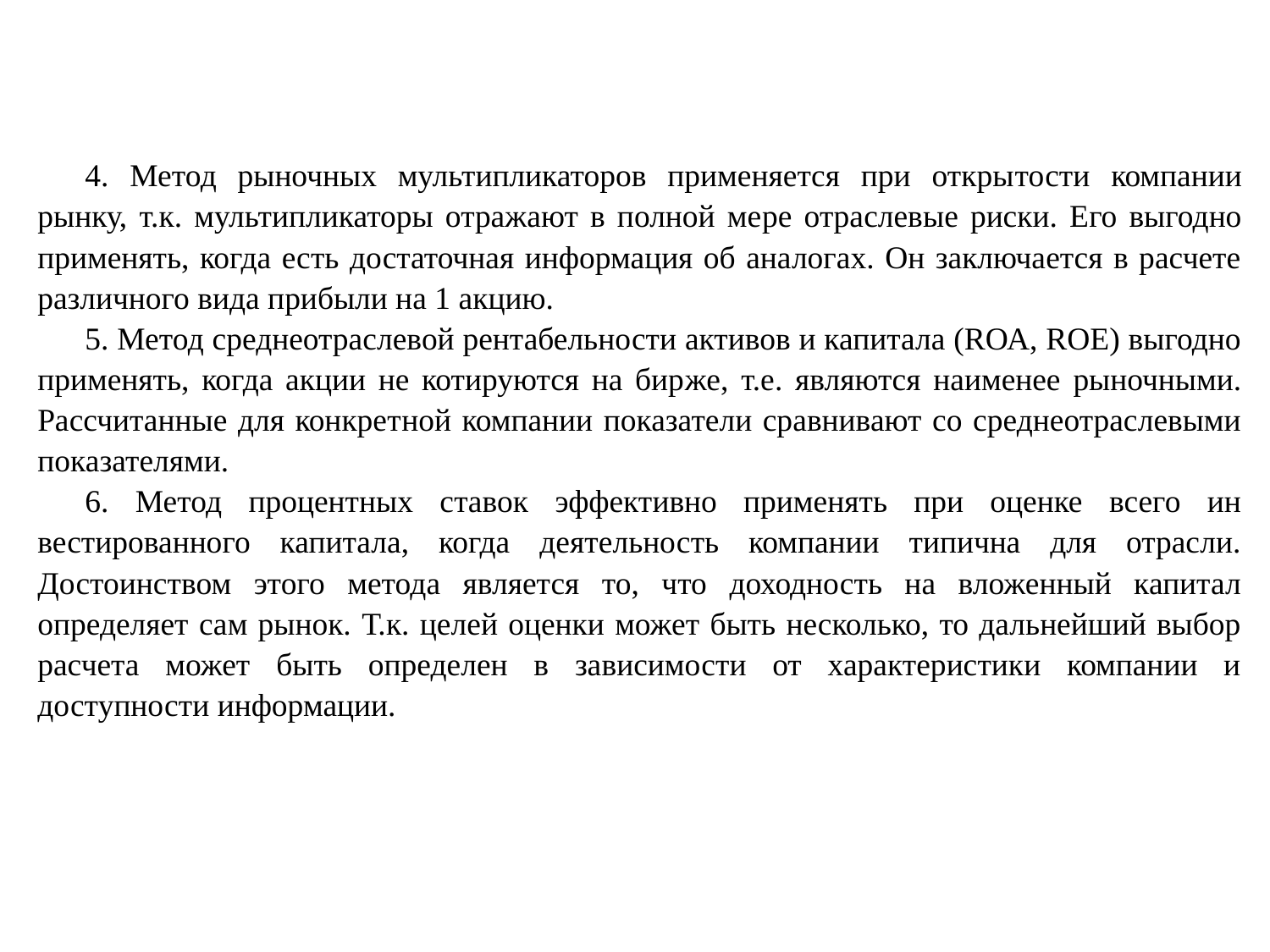

4. Метод рыночных мультипликаторов применяется при откры­тости компании рынку, т.к. мультипликаторы отражают в полной ме­ре отраслевые риски. Его выгодно применять, когда есть достаточная информация об аналогах. Он заключается в расчете различного вида прибыли на 1 акцию.
5. Метод среднеотраслевой рентабельности активов и капитала (RОА, RОЕ) выгодно применять, когда акции не котируются на бир­же, т.е. являются наименее рыночными. Рассчитанные для конкрет­ной компании показатели сравнивают со среднеотраслевыми пока­зателями.
6. Метод процентных ставок эффективно применять при оценке всего ин­вестированного капитала, когда деятельность компании типична для отрасли. Достоинством этого метода является то, что доходность на вложенный капитал определяет сам рынок. Т.к. целей оценки может быть несколько, то дальнейший выбор расчета может быть определен в зависимости от характеристики компании и доступности информации.